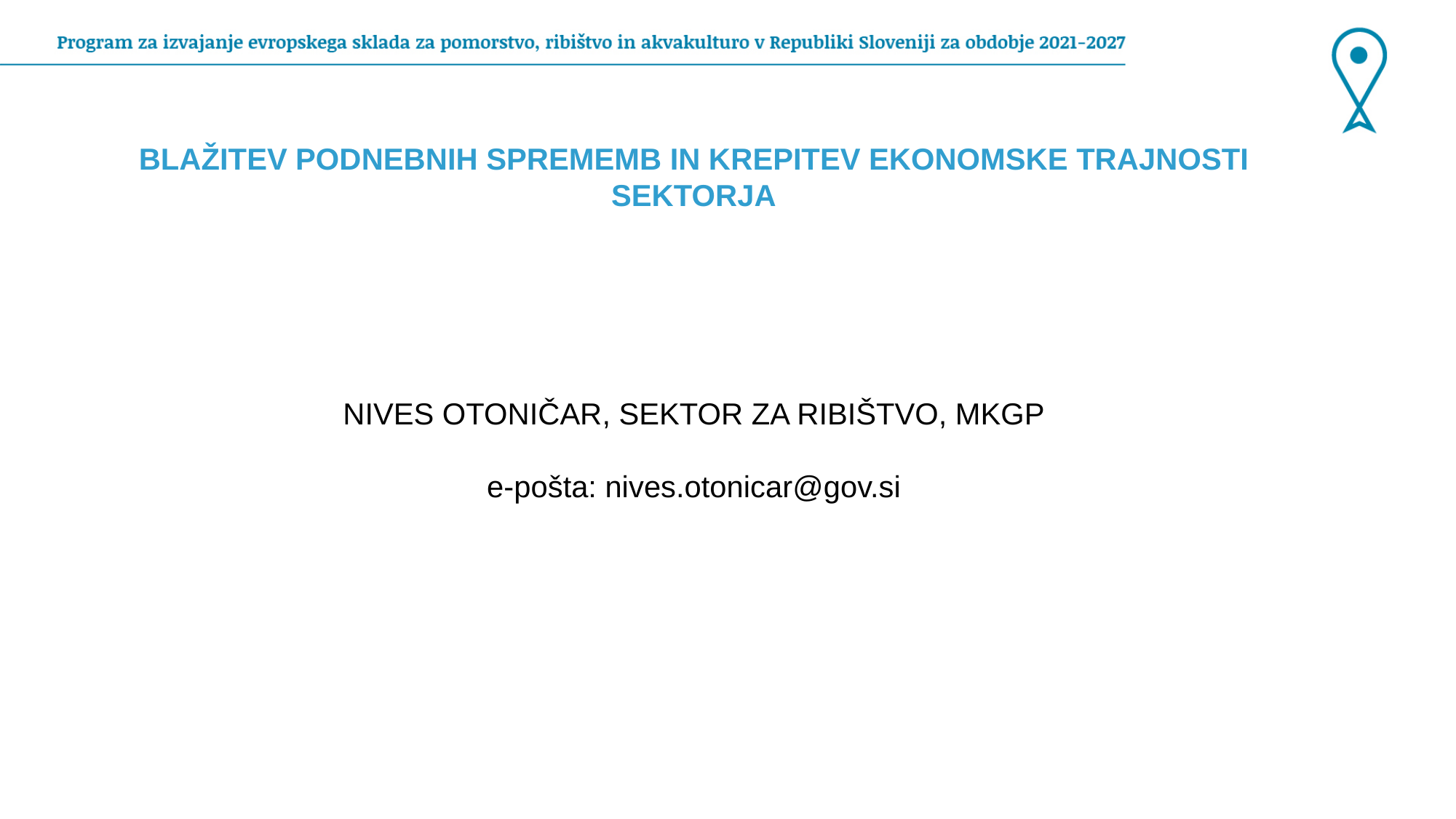

BLAŽITEV PODNEBNIH SPREMEMB IN KREPITEV EKONOMSKE TRAJNOSTI SEKTORJA

NIVES OTONIČAR, SEKTOR ZA RIBIŠTVO, MKGP

e-pošta: nives.otonicar@gov.si